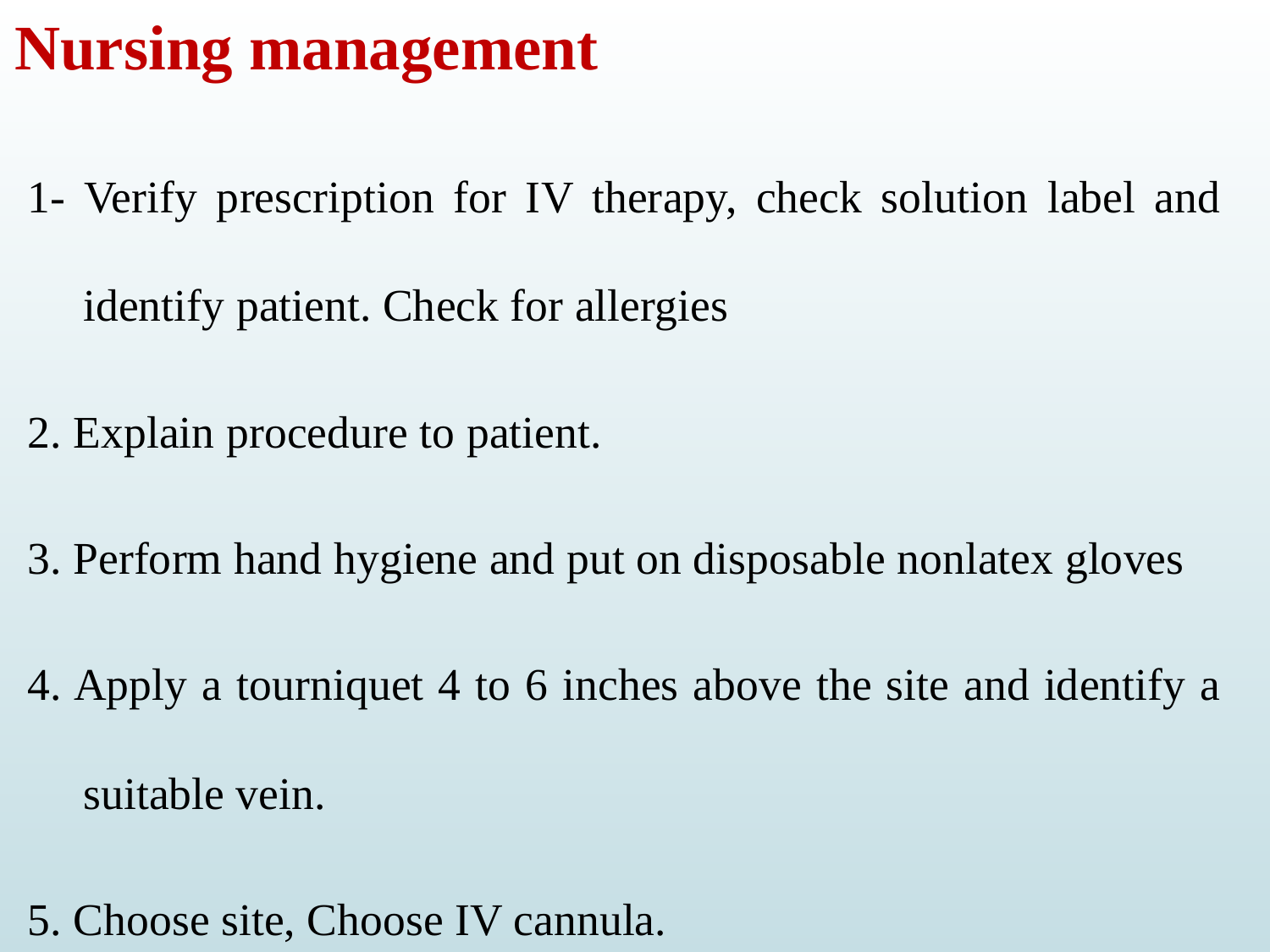

# Nursing management
1- Verify prescription for IV therapy, check solution label and identify patient. Check for allergies
2. Explain procedure to patient.
3. Perform hand hygiene and put on disposable nonlatex gloves
4. Apply a tourniquet 4 to 6 inches above the site and identify a suitable vein.
5. Choose site, Choose IV cannula.